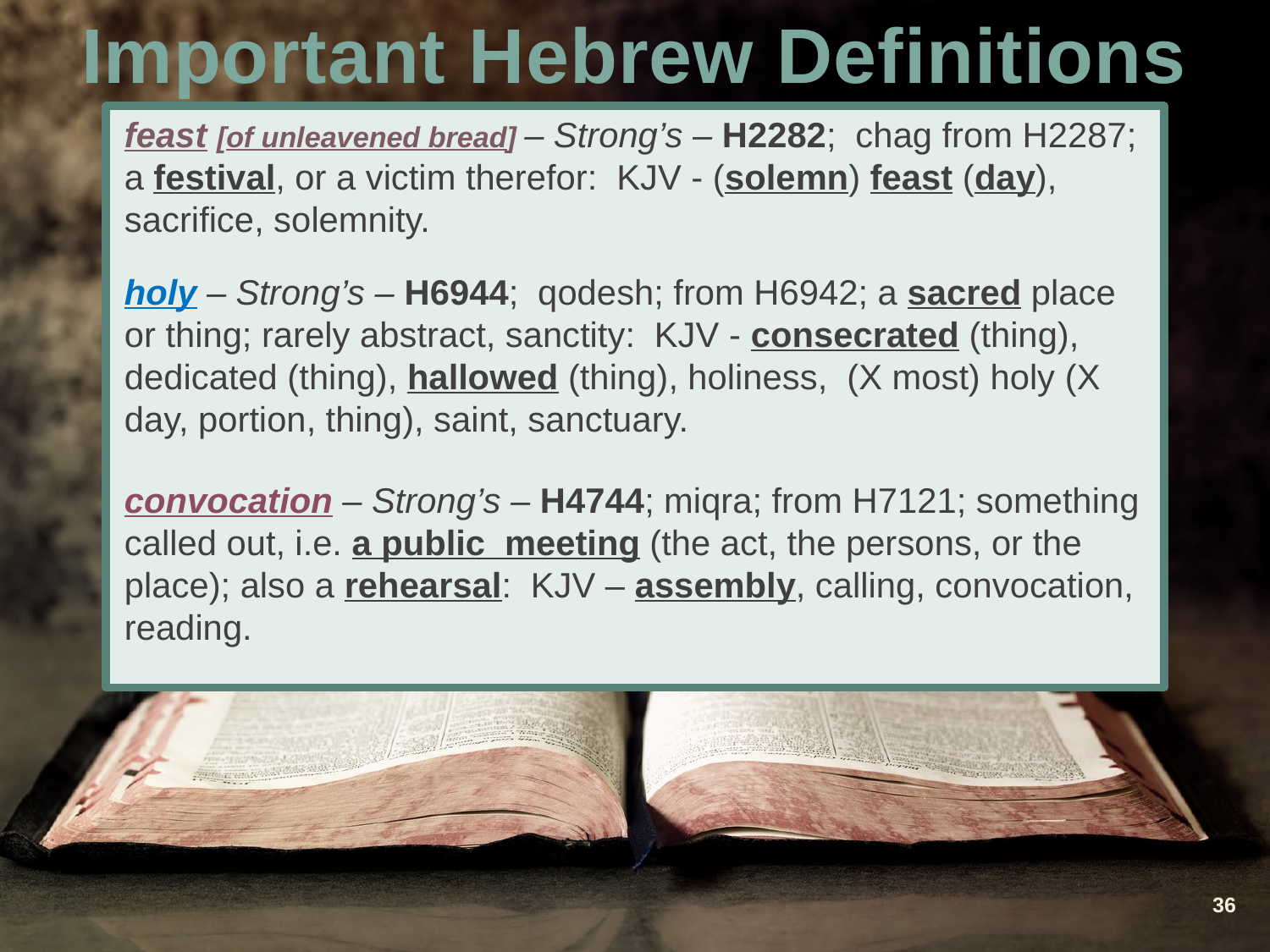

Important Hebrew Definitions
feast [of unleavened bread] – Strong’s – H2282;  chag from H2287;
a festival, or a victim therefor:  KJV - (solemn) feast (day), sacrifice, solemnity.
holy – Strong’s – H6944;  qodesh; from H6942; a sacred place or thing; rarely abstract, sanctity:  KJV - consecrated (thing), dedicated (thing), hallowed (thing), holiness,  (X most) holy (X day, portion, thing), saint, sanctuary.

convocation – Strong’s – H4744; miqra; from H7121; something called out, i.e. a public  meeting (the act, the persons, or the place); also a rehearsal:  KJV – assembly, calling, convocation, reading.

36